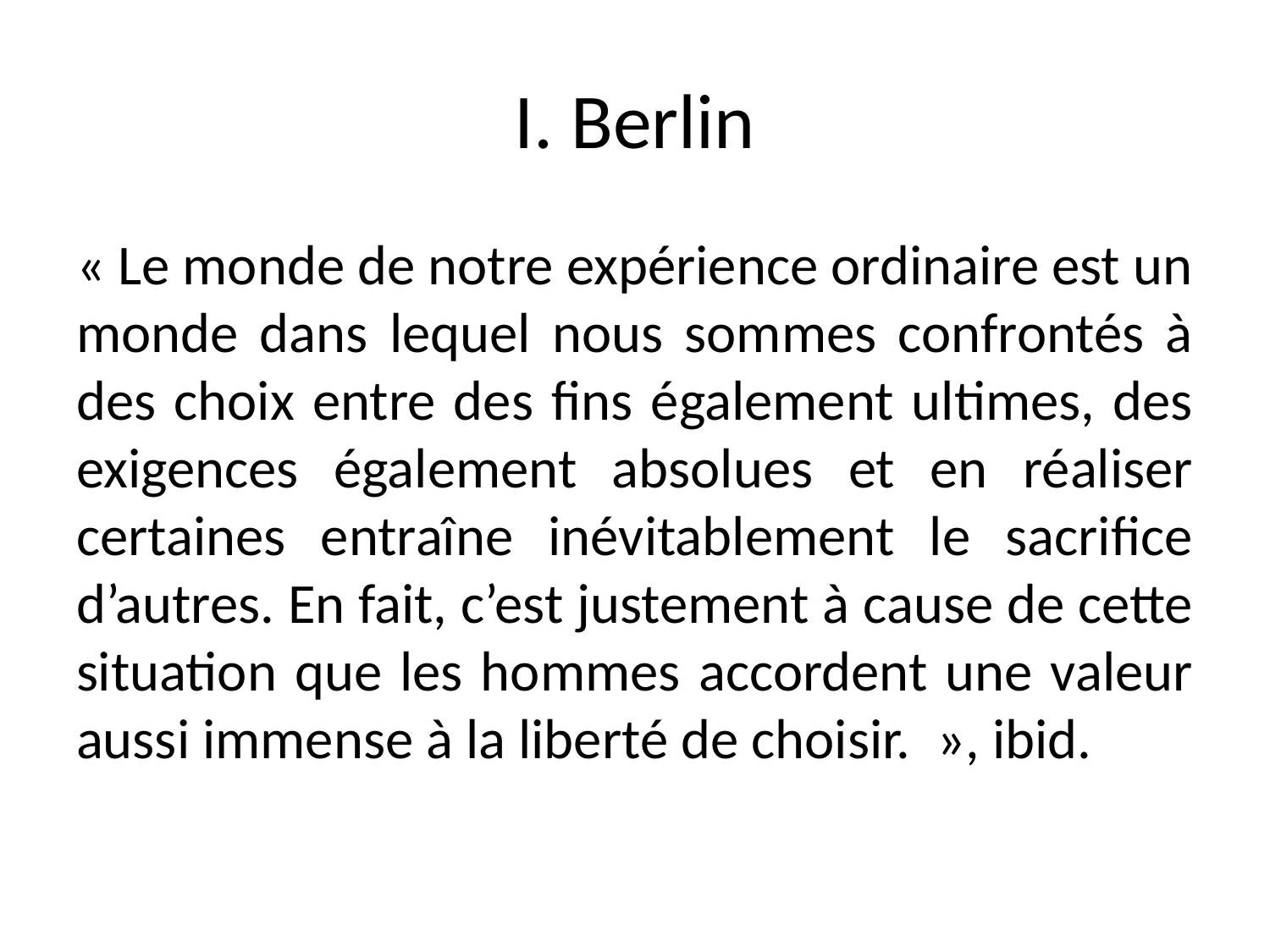

# I. Berlin
« Le monde de notre expérience ordinaire est un monde dans lequel nous sommes confrontés à des choix entre des fins également ultimes, des exigences également absolues et en réaliser certaines entraîne inévitablement le sacrifice d’autres. En fait, c’est justement à cause de cette situation que les hommes accordent une valeur aussi immense à la liberté de choisir.  », ibid.